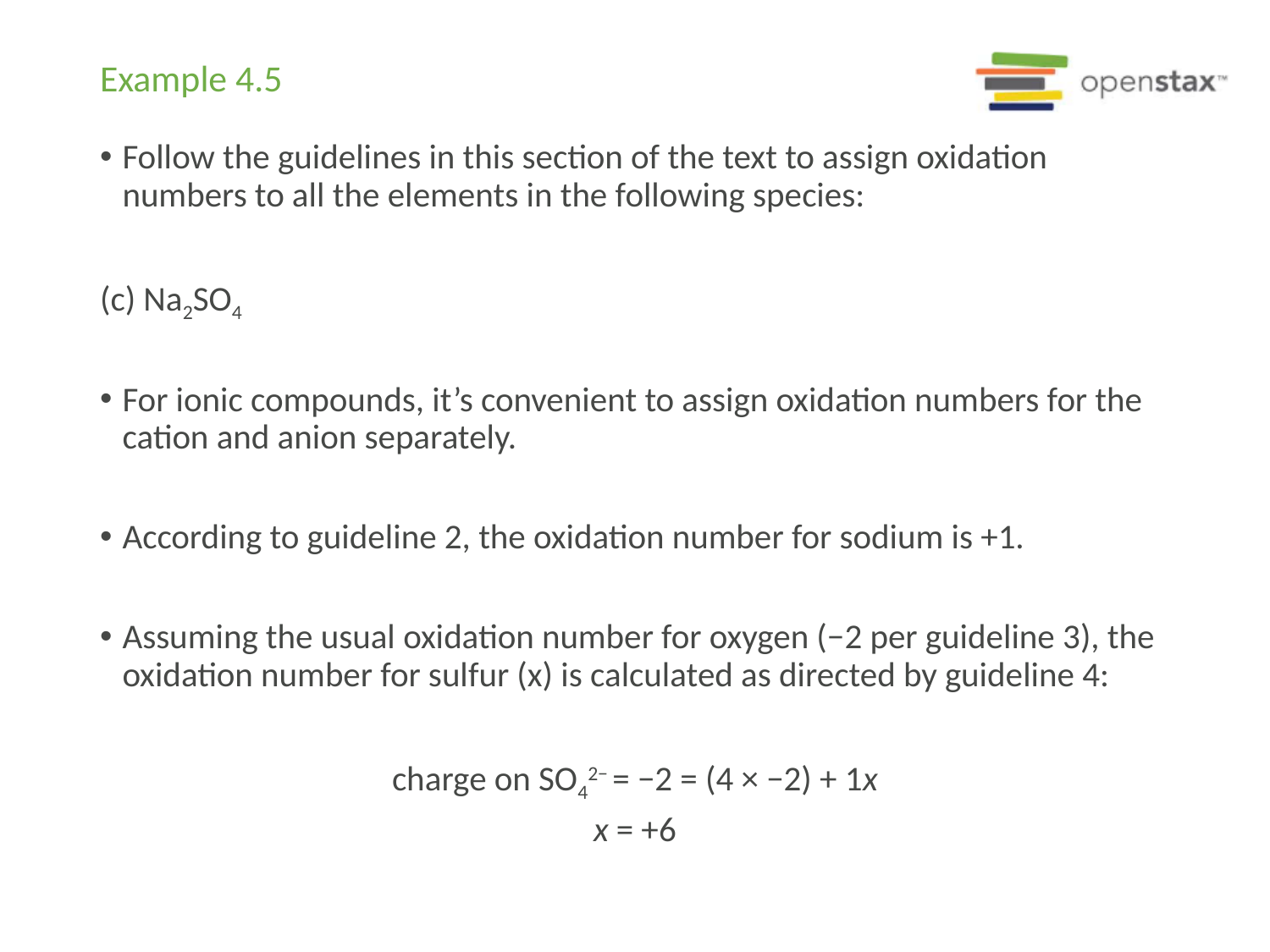

# Example 4.5
Follow the guidelines in this section of the text to assign oxidation numbers to all the elements in the following species:

(c) Na2SO4

For ionic compounds, it’s convenient to assign oxidation numbers for the cation and anion separately.

According to guideline 2, the oxidation number for sodium is +1.

Assuming the usual oxidation number for oxygen (−2 per guideline 3), the oxidation number for sulfur (x) is calculated as directed by guideline 4:

charge on SO42− = −2 = (4 × −2) + 1x
x = +6